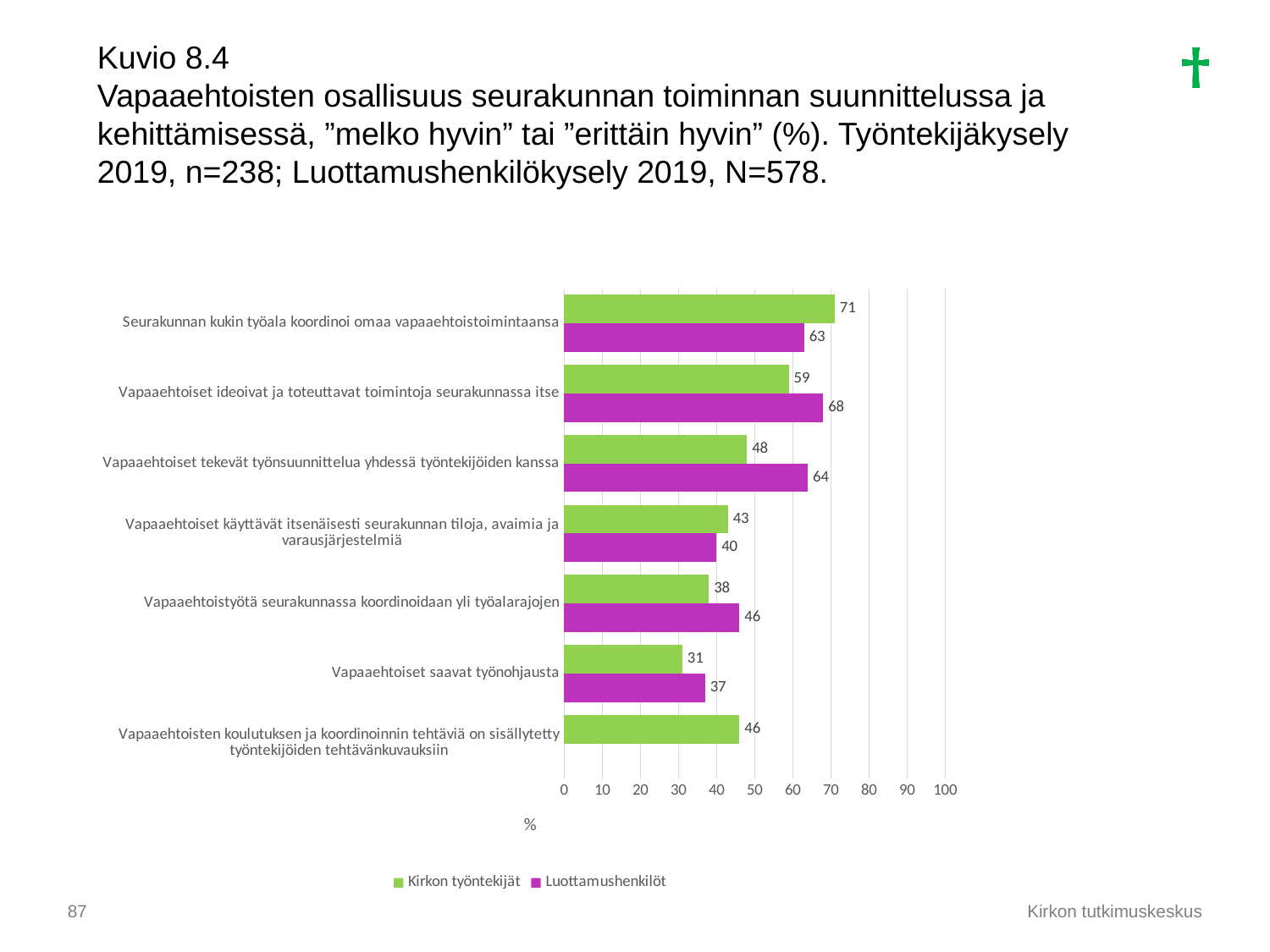

Kuvio 8.4
Vapaaehtoisten osallisuus seurakunnan toiminnan suunnittelussa ja kehittämisessä, ”melko hyvin” tai ”erittäin hyvin” (%). Työntekijäkysely 2019, n=238; Luottamushenkilökysely 2019, N=578.

### Chart

| Category | Luottamushenkilöt | Kirkon työntekijät |
|---|---|---|
| Vapaaehtoisten koulutuksen ja koordinoinnin tehtäviä on sisällytetty työntekijöiden tehtävänkuvauksiin | None | 46.0 |
| Vapaaehtoiset saavat työnohjausta | 37.0 | 31.0 |
| Vapaaehtoistyötä seurakunnassa koordinoidaan yli työalarajojen | 46.0 | 38.0 |
| Vapaaehtoiset käyttävät itsenäisesti seurakunnan tiloja, avaimia ja varausjärjestelmiä | 40.0 | 43.0 |
| Vapaaehtoiset tekevät työnsuunnittelua yhdessä työntekijöiden kanssa | 64.0 | 48.0 |
| Vapaaehtoiset ideoivat ja toteuttavat toimintoja seurakunnassa itse | 68.0 | 59.0 |
| Seurakunnan kukin työala koordinoi omaa vapaaehtoistoimintaansa | 63.0 | 71.0 |
87
Kirkon tutkimuskeskus